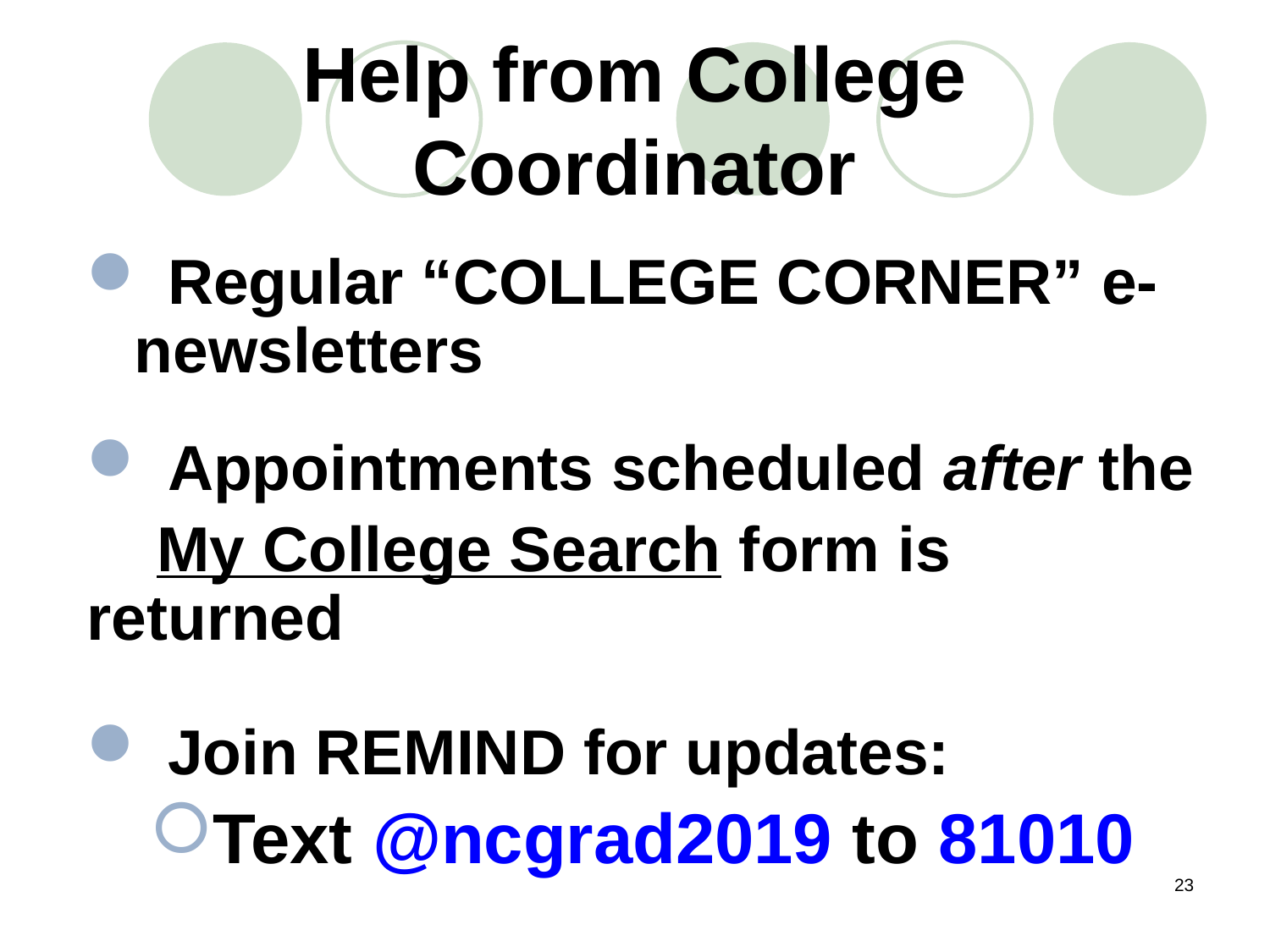

# Help from College Coordinator
 Regular “COLLEGE CORNER” e- newsletters

 Appointments scheduled after the
    My College Search form is returned

 Join REMIND for updates:
Text @ncgrad2019 to 81010

23